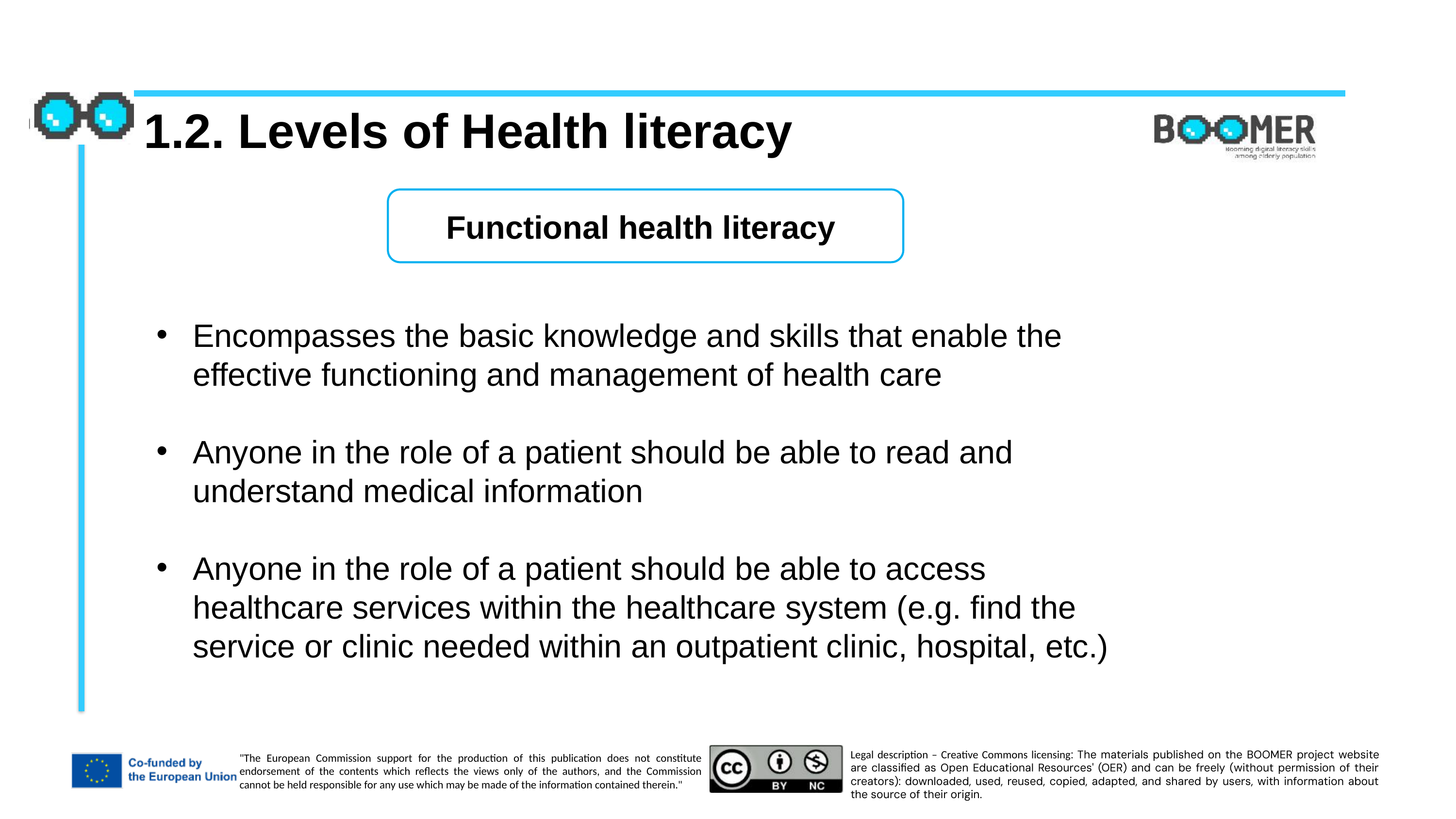

1.2. Levels of Health literacy

Functional health literacy

Encompasses the basic knowledge and skills that enable the effective functioning and management of health care

Anyone in the role of a patient should be able to read and understand medical information

Anyone in the role of a patient should be able to access healthcare services within the healthcare system (e.g. find the service or clinic needed within an outpatient clinic, hospital, etc.)